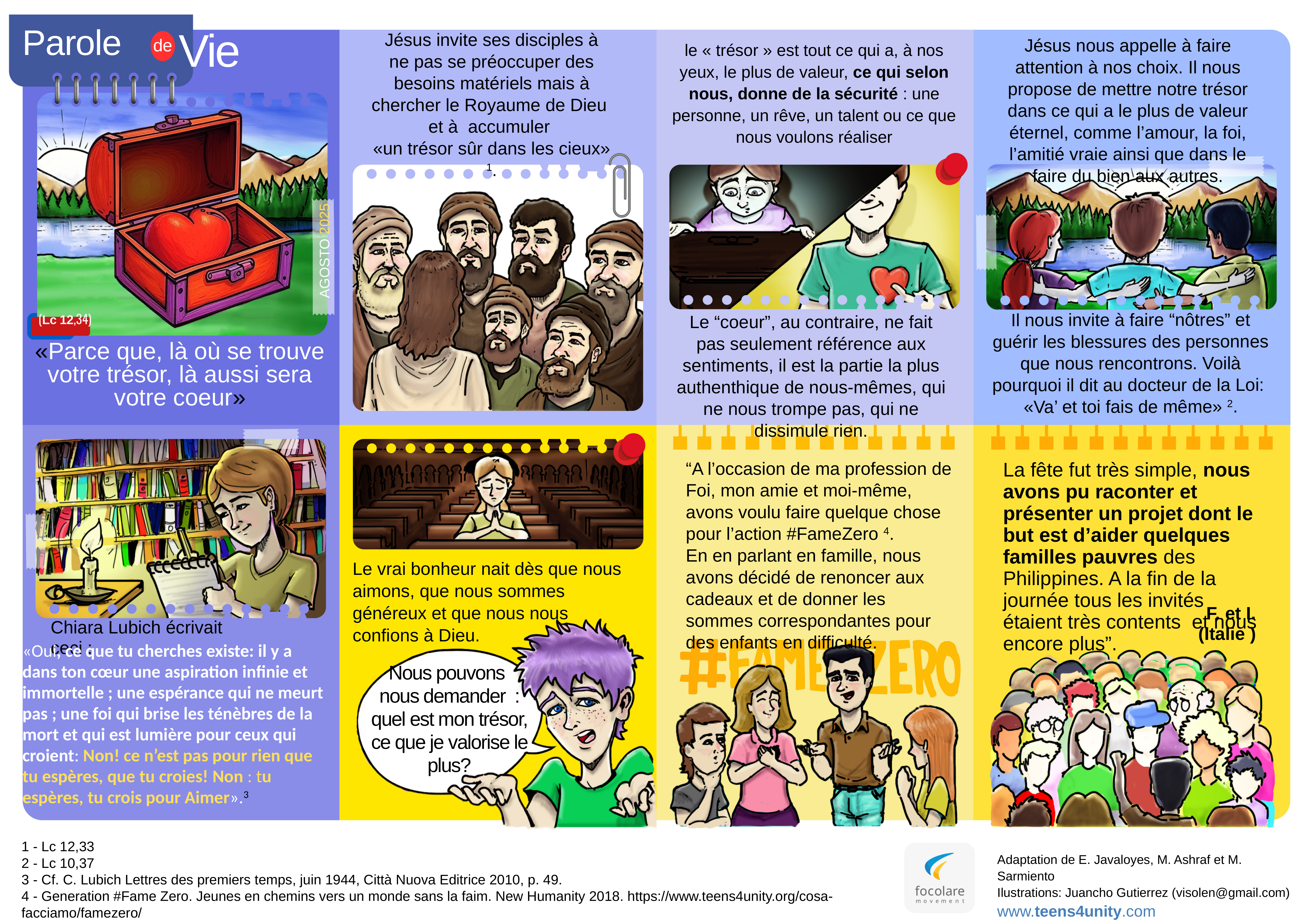

Parole
Vie

de
Jésus invite ses disciples à
ne pas se préoccuper des besoins matériels mais à chercher le Royaume de Dieu
et à  accumuler
«un trésor sûr dans les cieux» 1.
Jésus nous appelle à faire attention à nos choix. Il nous propose de mettre notre trésor dans ce qui a le plus de valeur éternel, comme l’amour, la foi, l’amitié vraie ainsi que dans le faire du bien aux autres.
le « trésor » est tout ce qui a, à nos yeux, le plus de valeur, ce qui selon nous, donne de la sécurité : une personne, un rêve, un talent ou ce que nous voulons réaliser
AGOSTO 2025
Il nous invite à faire “nôtres” et guérir les blessures des personnes que nous rencontrons. Voilà pourquoi il dit au docteur de la Loi:
«Va’ et toi fais de même» 2.
Le “coeur”, au contraire, ne fait pas seulement référence aux sentiments, il est la partie la plus authenthique de nous-mêmes, qui ne nous trompe pas, qui ne dissimule rien.
(Lc 12,34)
«Parce que, là où se trouve votre trésor, là aussi sera votre coeur»
“A l’occasion de ma profession de Foi, mon amie et moi-même, avons voulu faire quelque chose pour l’action #FameZero 4.
En en parlant en famille, nous avons décidé de renoncer aux cadeaux et de donner les sommes correspondantes pour des enfants en difficulté.
La fête fut très simple, nous avons pu raconter et présenter un projet dont le but est d’aider quelques familles pauvres des Philippines. A la fin de la journée tous les invités étaient très contents  et nous encore plus”.
Le vrai bonheur nait dès que nous aimons, que nous sommes généreux et que nous nous confions à Dieu.
F. et I. (Italie )
Chiara Lubich écrivait ceci :
«Oui, ce que tu cherches existe: il y a dans ton cœur une aspiration infinie et immortelle ; une espérance qui ne meurt pas ; une foi qui brise les ténèbres de la mort et qui est lumière pour ceux qui croient: Non! ce n’est pas pour rien que tu espères, que tu croies! Non : tu espères, tu crois pour Aimer».3
Nous pouvons
nous demander  : quel est mon trésor, ce que je valorise le plus?
1 - Lc 12,33
2 - Lc 10,37
3 - Cf. C. Lubich Lettres des premiers temps, juin 1944, Città Nuova Editrice 2010, p. 49.
4 - Generation #Fame Zero. Jeunes en chemins vers un monde sans la faim. New Humanity 2018. https://www.teens4unity.org/cosa-facciamo/famezero/
Adaptation de E. Javaloyes, M. Ashraf et M. Sarmiento
Ilustrations: Juancho Gutierrez (visolen@gmail.com)
www.teens4unity.com